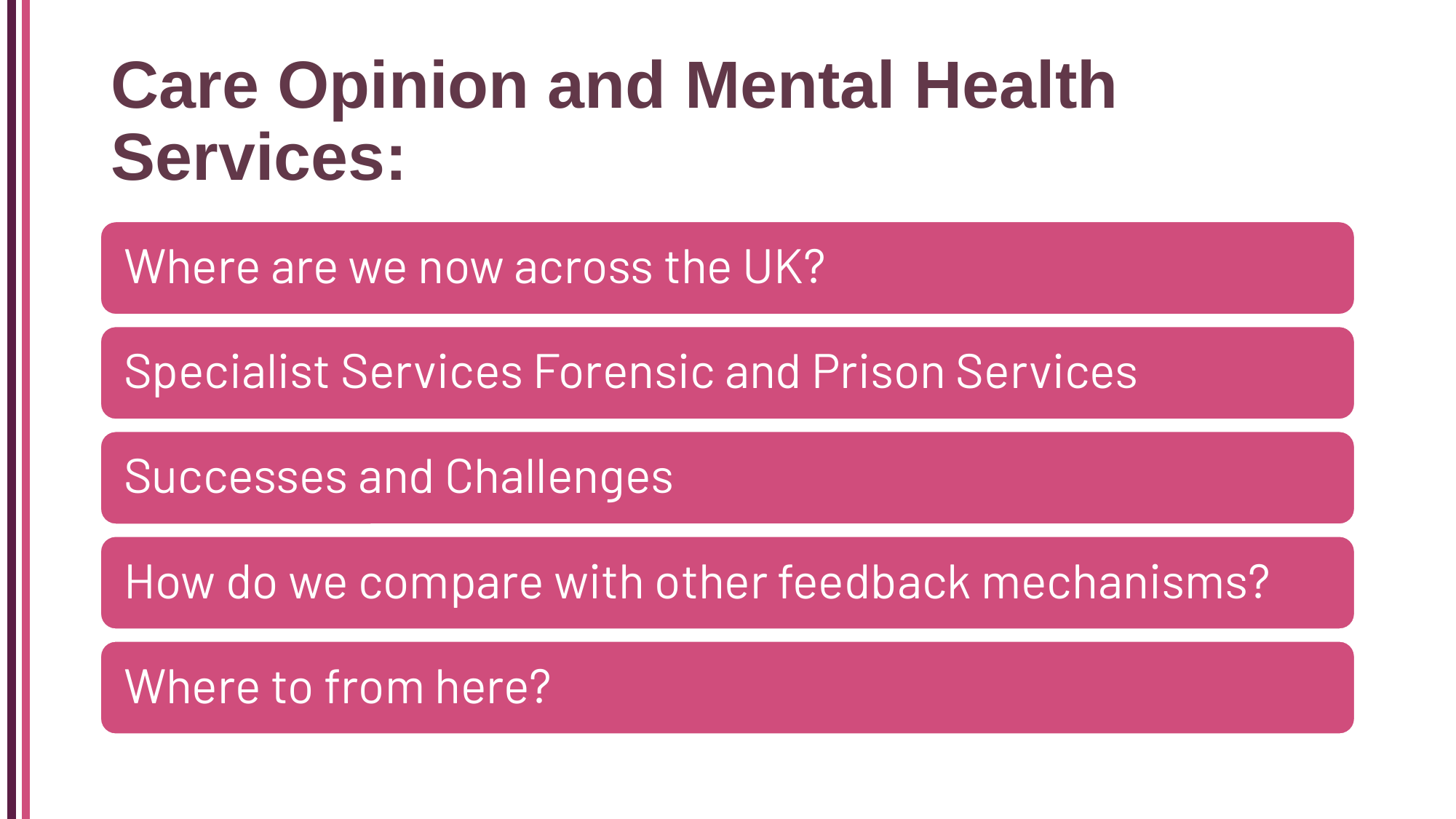

# Care Opinion and Mental Health Services:
Where are we now across the UK?
Specialist Services Forensic and Prison Services
Successes and Challenges
How do we compare with other feedback mechanisms?
Where to from here?